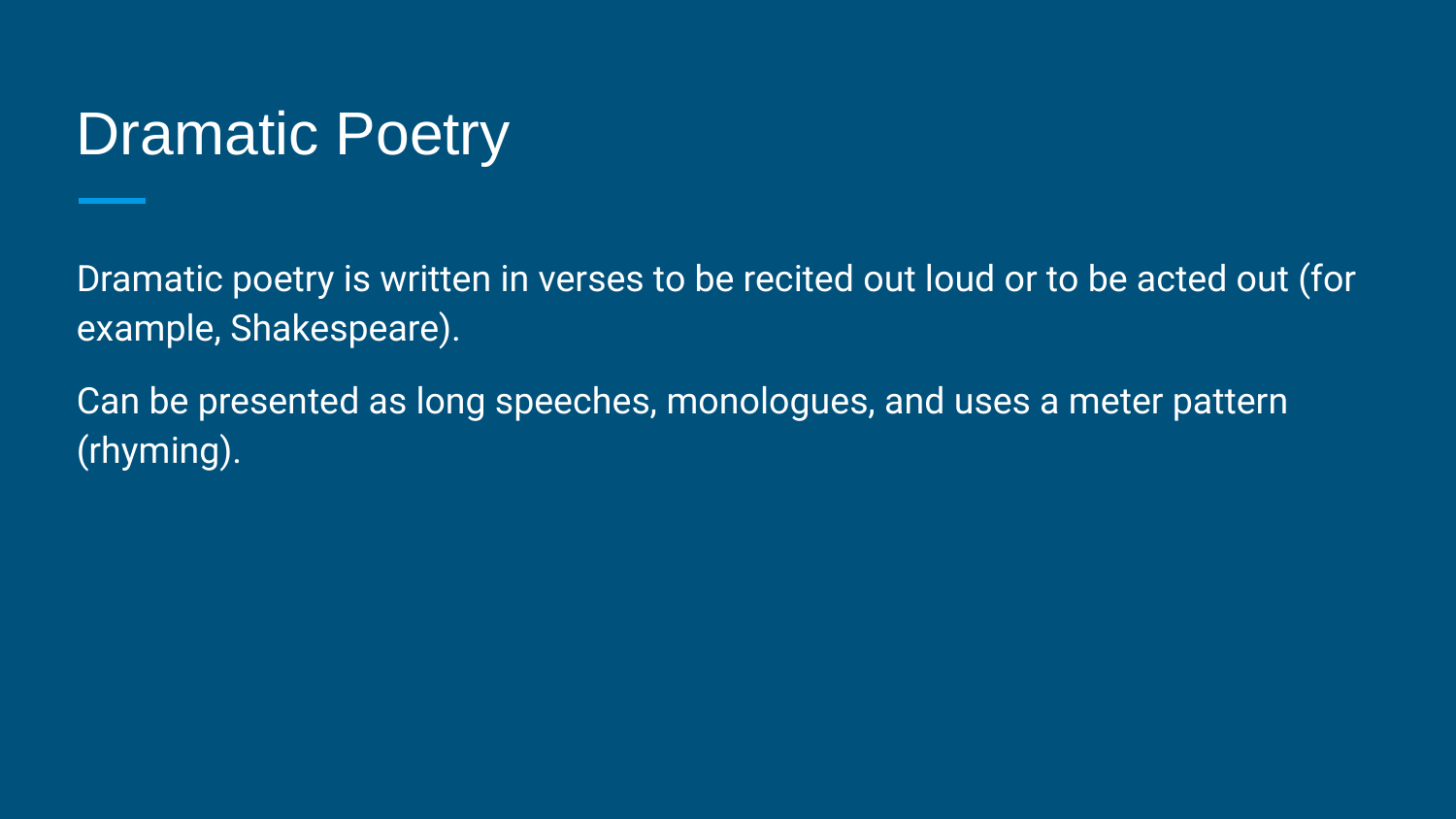

# Dramatic Poetry
Dramatic poetry is written in verses to be recited out loud or to be acted out (for example, Shakespeare).
Can be presented as long speeches, monologues, and uses a meter pattern (rhyming).